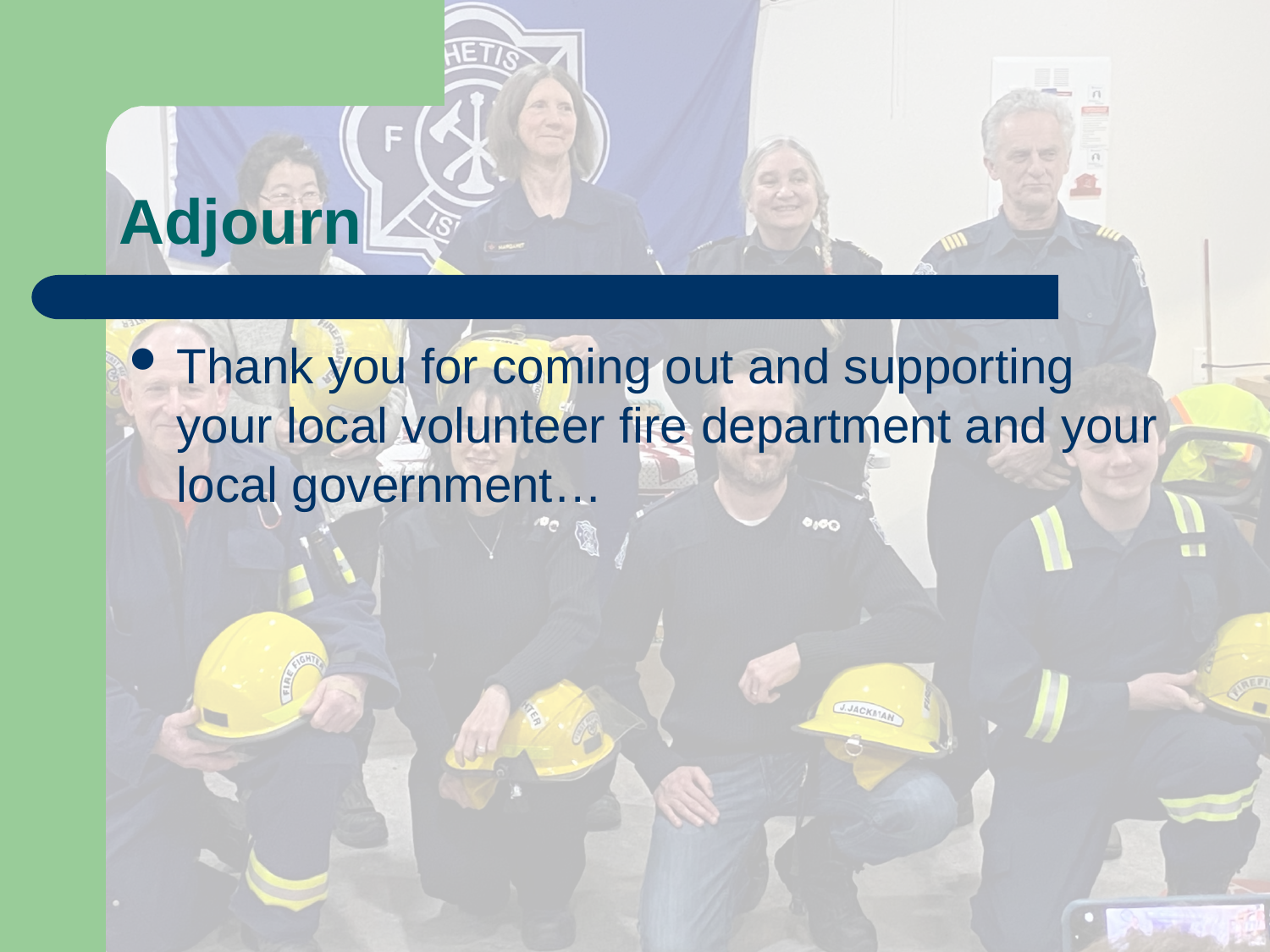

# Adjourn
Thank you for coming out and supporting your local volunteer fire department and your local government…